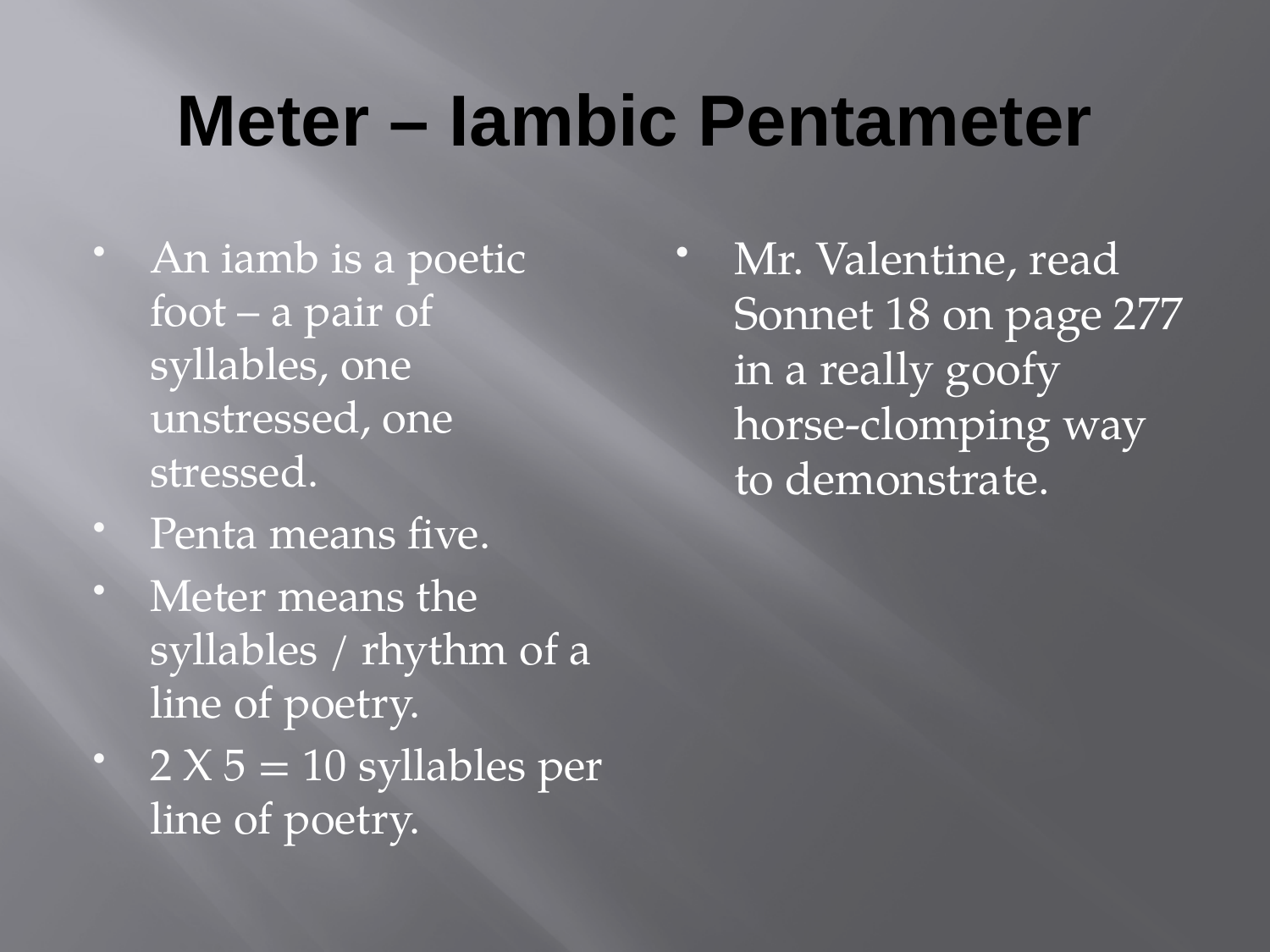

# Meter – Iambic Pentameter
An iamb is a poetic foot – a pair of syllables, one unstressed, one stressed.
Penta means five.
Meter means the syllables / rhythm of a line of poetry.
2 X 5 = 10 syllables per line of poetry.
Mr. Valentine, read Sonnet 18 on page 277 in a really goofy horse-clomping way to demonstrate.